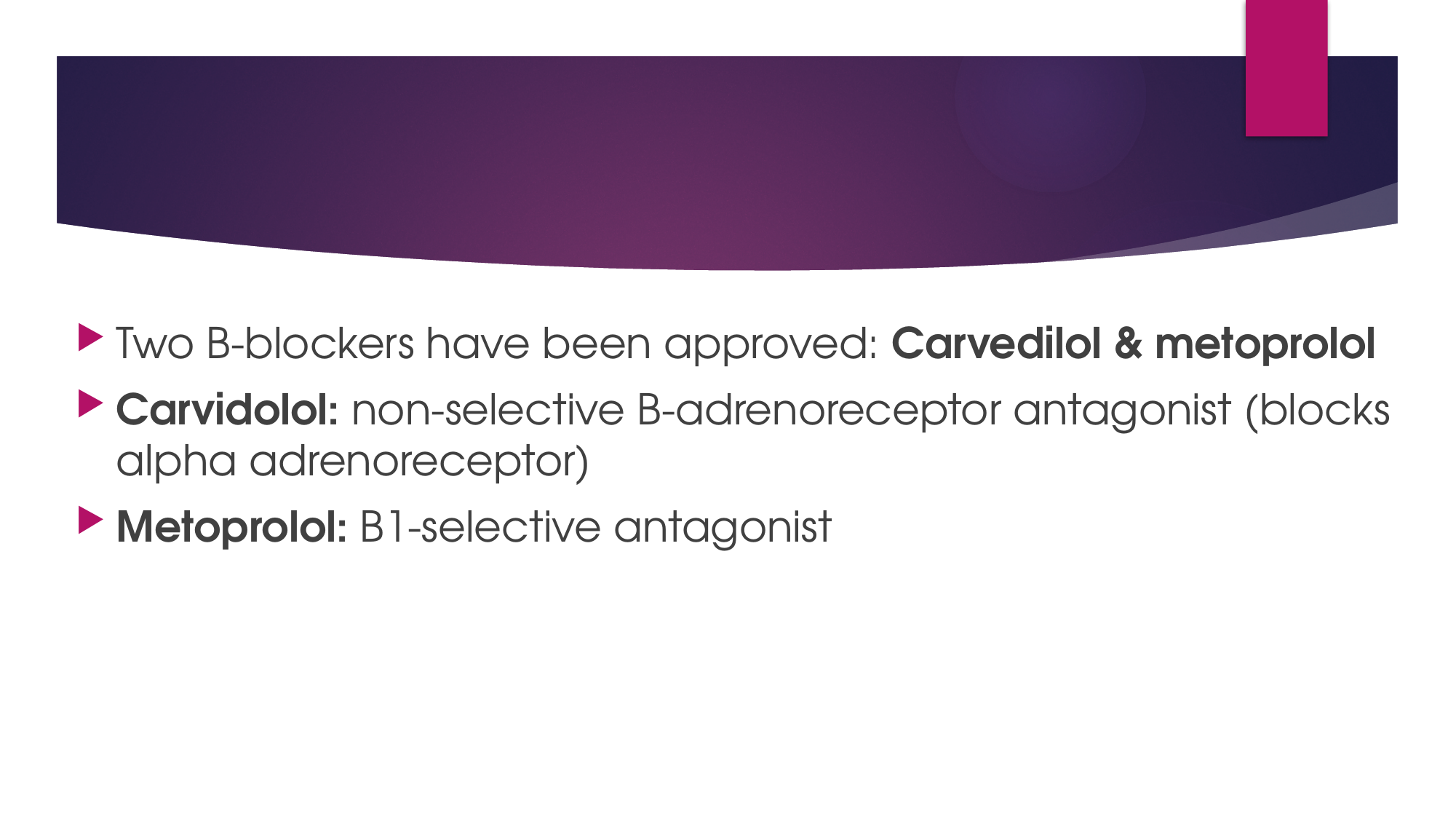

#
Two B-blockers have been approved: Carvedilol & metoprolol
Carvidolol: non-selective B-adrenoreceptor antagonist (blocks alpha adrenoreceptor)
Metoprolol: B1-selective antagonist